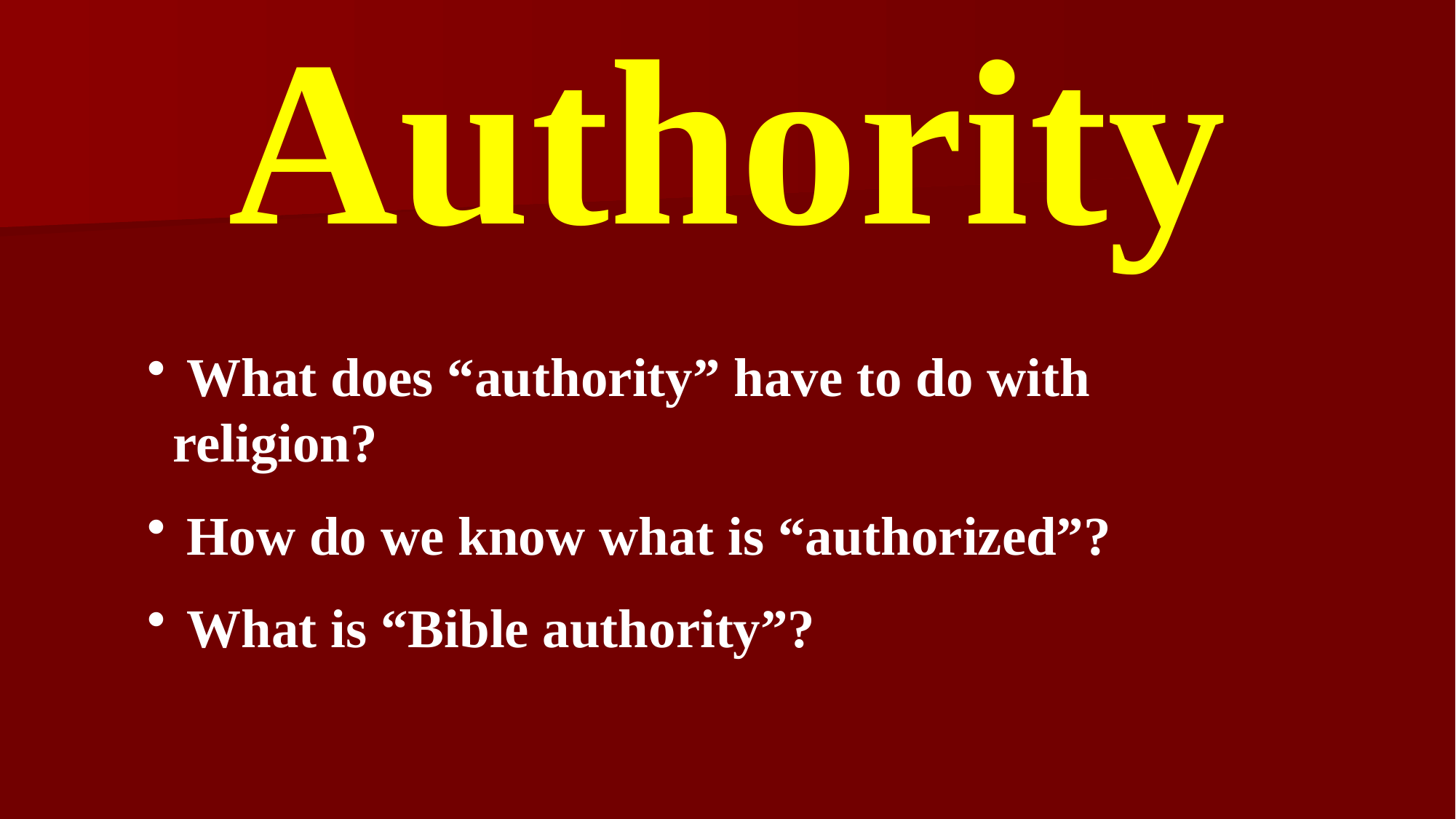

Authority
 What does “authority” have to do with religion?
 How do we know what is “authorized”?
 What is “Bible authority”?